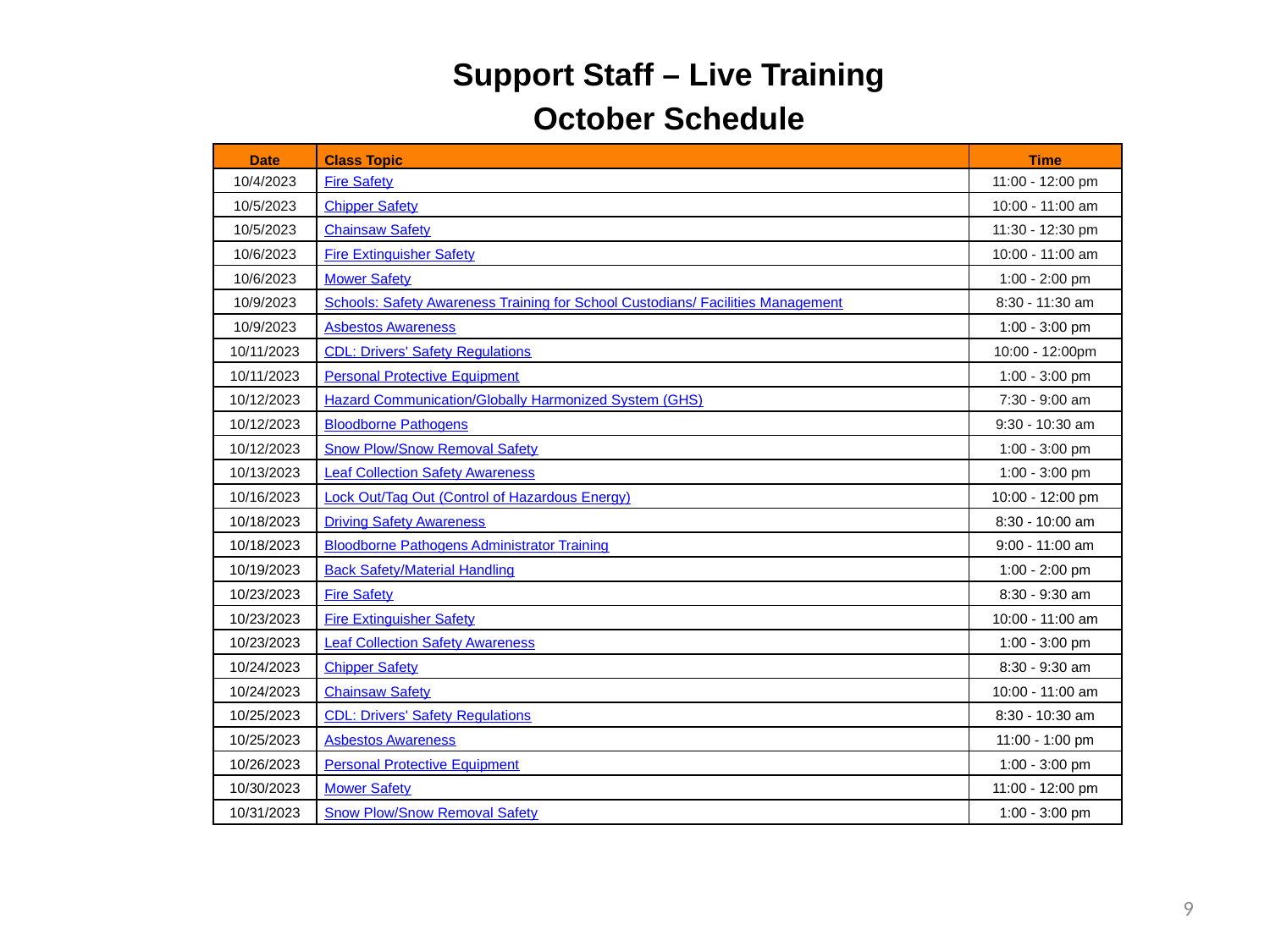

Support Staff – Live Training
October Schedule

| Date | Class Topic | Time |
| --- | --- | --- |
| 10/4/2023 | Fire Safety | 11:00 - 12:00 pm |
| 10/5/2023 | Chipper Safety | 10:00 - 11:00 am |
| 10/5/2023 | Chainsaw Safety | 11:30 - 12:30 pm |
| 10/6/2023 | Fire Extinguisher Safety | 10:00 - 11:00 am |
| 10/6/2023 | Mower Safety | 1:00 - 2:00 pm |
| 10/9/2023 | Schools: Safety Awareness Training for School Custodians/ Facilities Management | 8:30 - 11:30 am |
| 10/9/2023 | Asbestos Awareness | 1:00 - 3:00 pm |
| 10/11/2023 | CDL: Drivers' Safety Regulations | 10:00 - 12:00pm |
| 10/11/2023 | Personal Protective Equipment | 1:00 - 3:00 pm |
| 10/12/2023 | Hazard Communication/Globally Harmonized System (GHS) | 7:30 - 9:00 am |
| 10/12/2023 | Bloodborne Pathogens | 9:30 - 10:30 am |
| 10/12/2023 | Snow Plow/Snow Removal Safety | 1:00 - 3:00 pm |
| 10/13/2023 | Leaf Collection Safety Awareness | 1:00 - 3:00 pm |
| 10/16/2023 | Lock Out/Tag Out (Control of Hazardous Energy) | 10:00 - 12:00 pm |
| 10/18/2023 | Driving Safety Awareness | 8:30 - 10:00 am |
| 10/18/2023 | Bloodborne Pathogens Administrator Training | 9:00 - 11:00 am |
| 10/19/2023 | Back Safety/Material Handling | 1:00 - 2:00 pm |
| 10/23/2023 | Fire Safety | 8:30 - 9:30 am |
| 10/23/2023 | Fire Extinguisher Safety | 10:00 - 11:00 am |
| 10/23/2023 | Leaf Collection Safety Awareness | 1:00 - 3:00 pm |
| 10/24/2023 | Chipper Safety | 8:30 - 9:30 am |
| 10/24/2023 | Chainsaw Safety | 10:00 - 11:00 am |
| 10/25/2023 | CDL: Drivers' Safety Regulations | 8:30 - 10:30 am |
| 10/25/2023 | Asbestos Awareness | 11:00 - 1:00 pm |
| 10/26/2023 | Personal Protective Equipment | 1:00 - 3:00 pm |
| 10/30/2023 | Mower Safety | 11:00 - 12:00 pm |
| 10/31/2023 | Snow Plow/Snow Removal Safety | 1:00 - 3:00 pm |
9